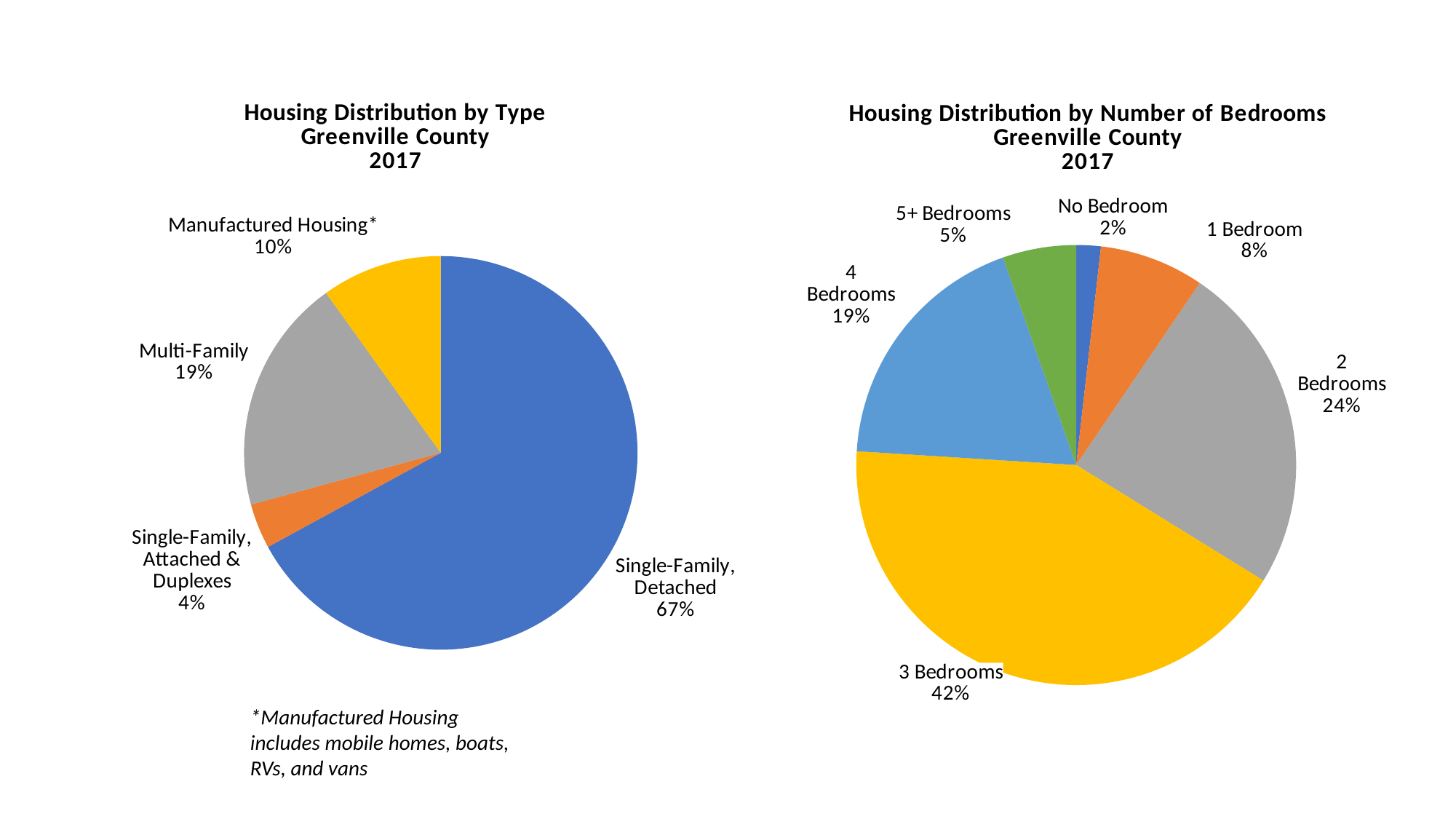

### Chart: Housing Distribution by Type
Greenville County
 2017

| Category |  |
|---|---|
| Single-Family, Detached | 0.67 |
| Single-Family, Attached & Duplexes | 0.037 |
| Multi-Family | 0.193 |
| Manufactured Housing* | 0.099 |

### Chart: Housing Distribution by Number of Bedrooms
Greenville County
2017

| Category | Percent |
|---|---|
| No Bedroom | 0.018 |
| 1 Bedroom | 0.077 |
| 2 Bedrooms | 0.243 |
| 3 Bedrooms | 0.422 |
| 4 Bedrooms | 0.186 |
| 5+ Bedrooms | 0.054 |
*Manufactured Housing includes mobile homes, boats, RVs, and vans